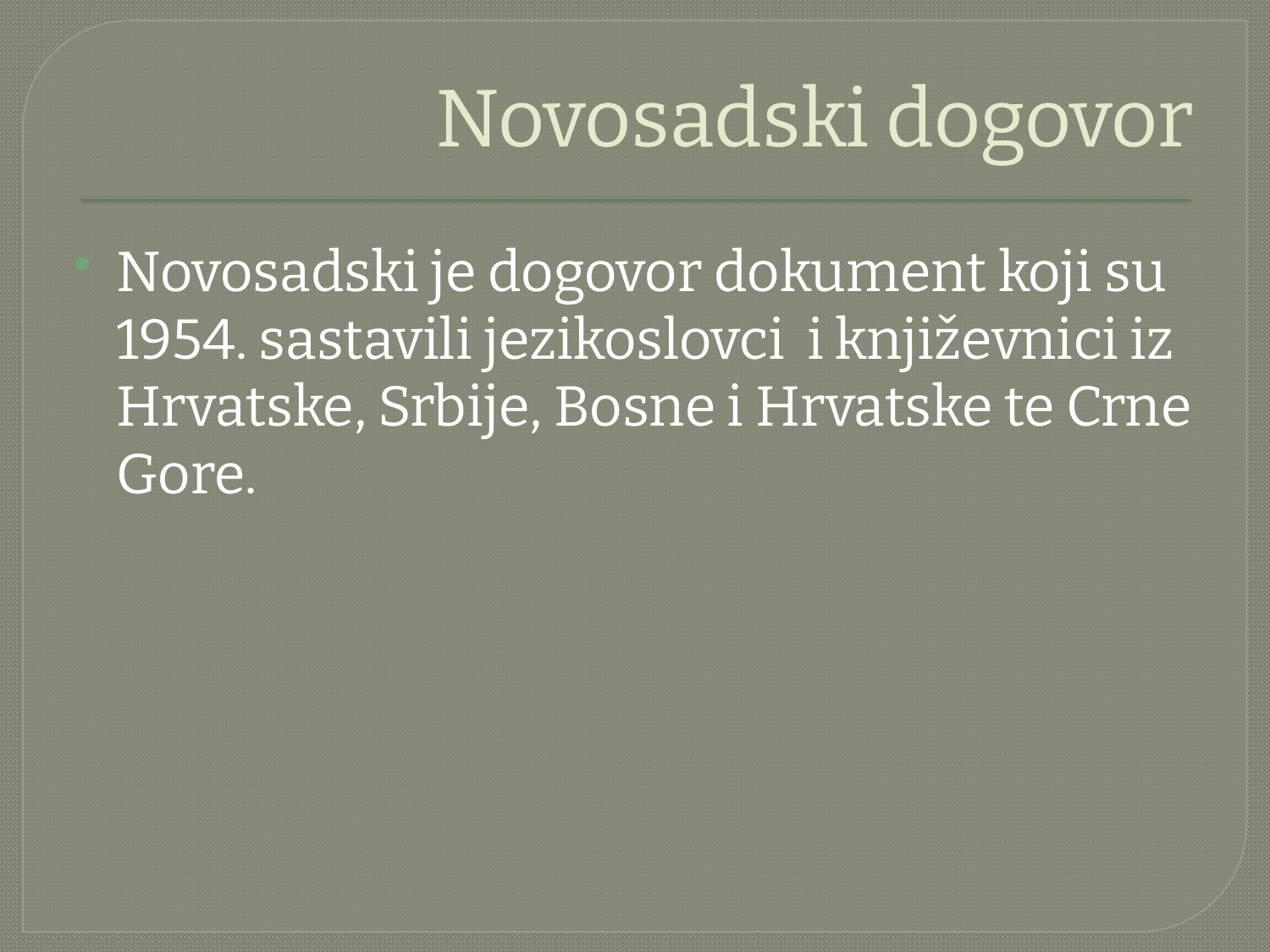

# Novosadski dogovor
Novosadski je dogovor dokument koji su 1954. sastavili jezikoslovci  i književnici iz Hrvatske, Srbije, Bosne i Hrvatske te Crne Gore.